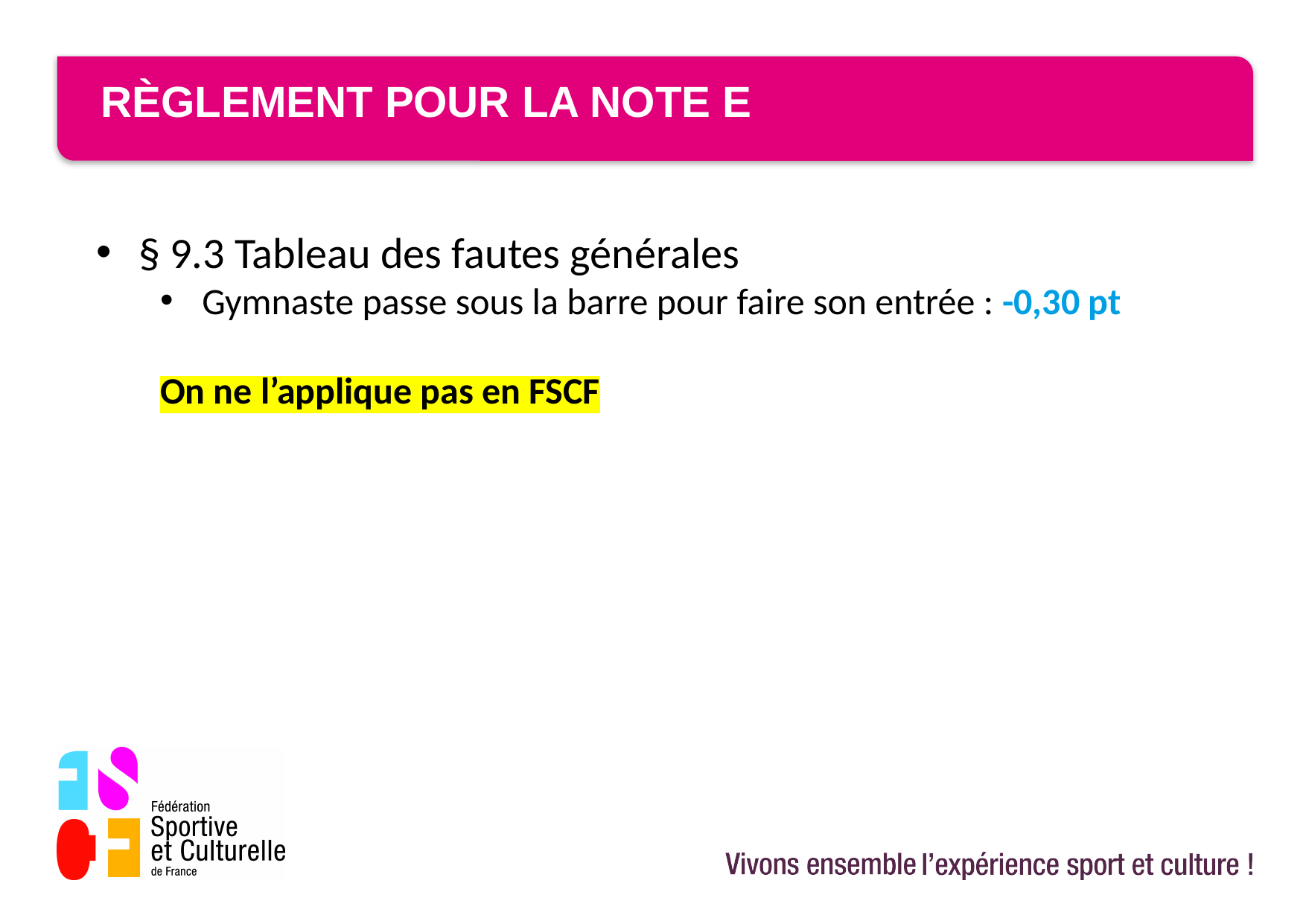

# Règlement pour la note E
§ 9.3 Tableau des fautes générales
Gymnaste passe sous la barre pour faire son entrée : -0,30 pt

On ne l’applique pas en FSCF